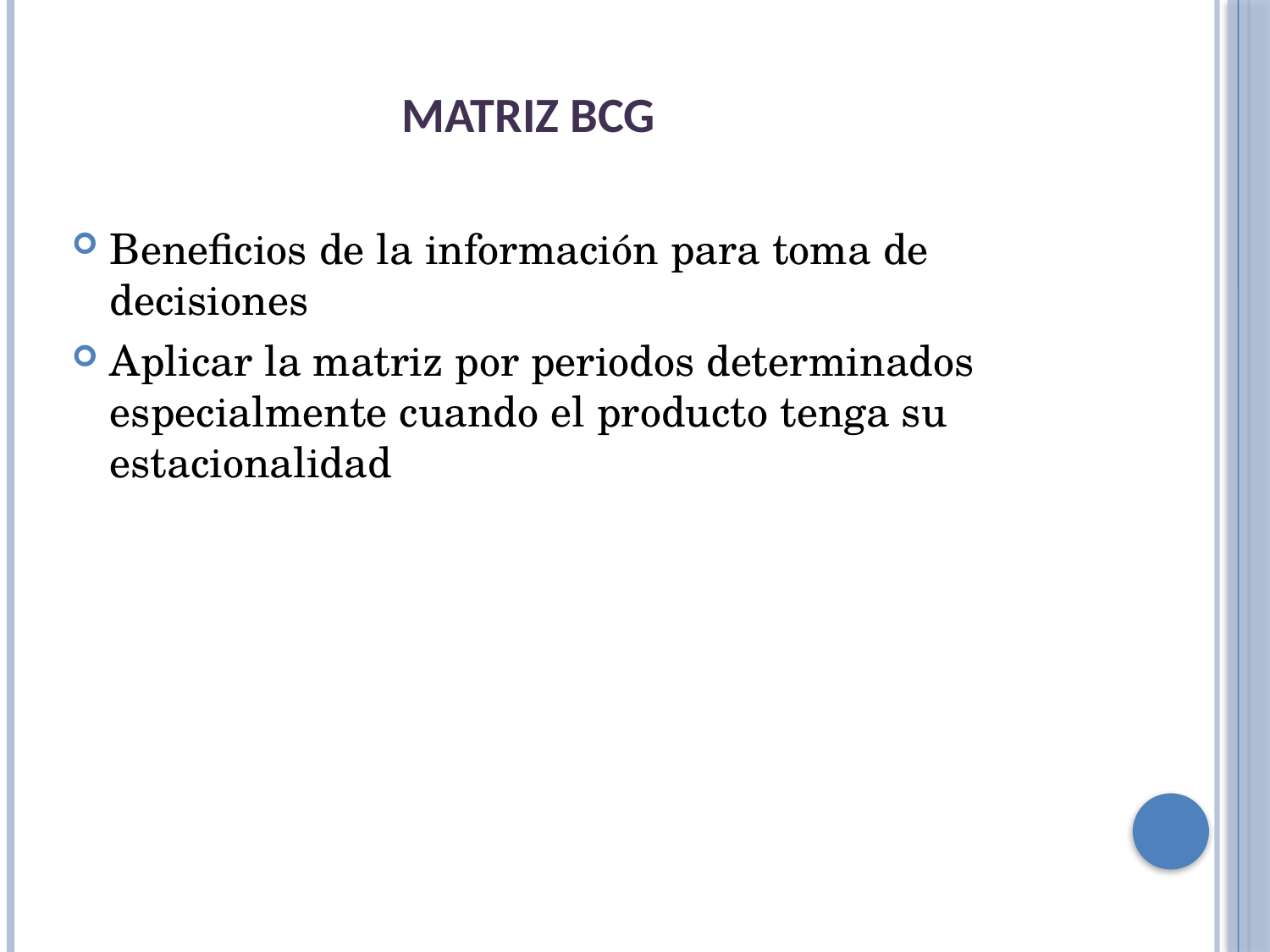

MATRIZ BCG

Beneficios de la información para toma de decisiones
Aplicar la matriz por periodos determinados especialmente cuando el producto tenga su estacionalidad